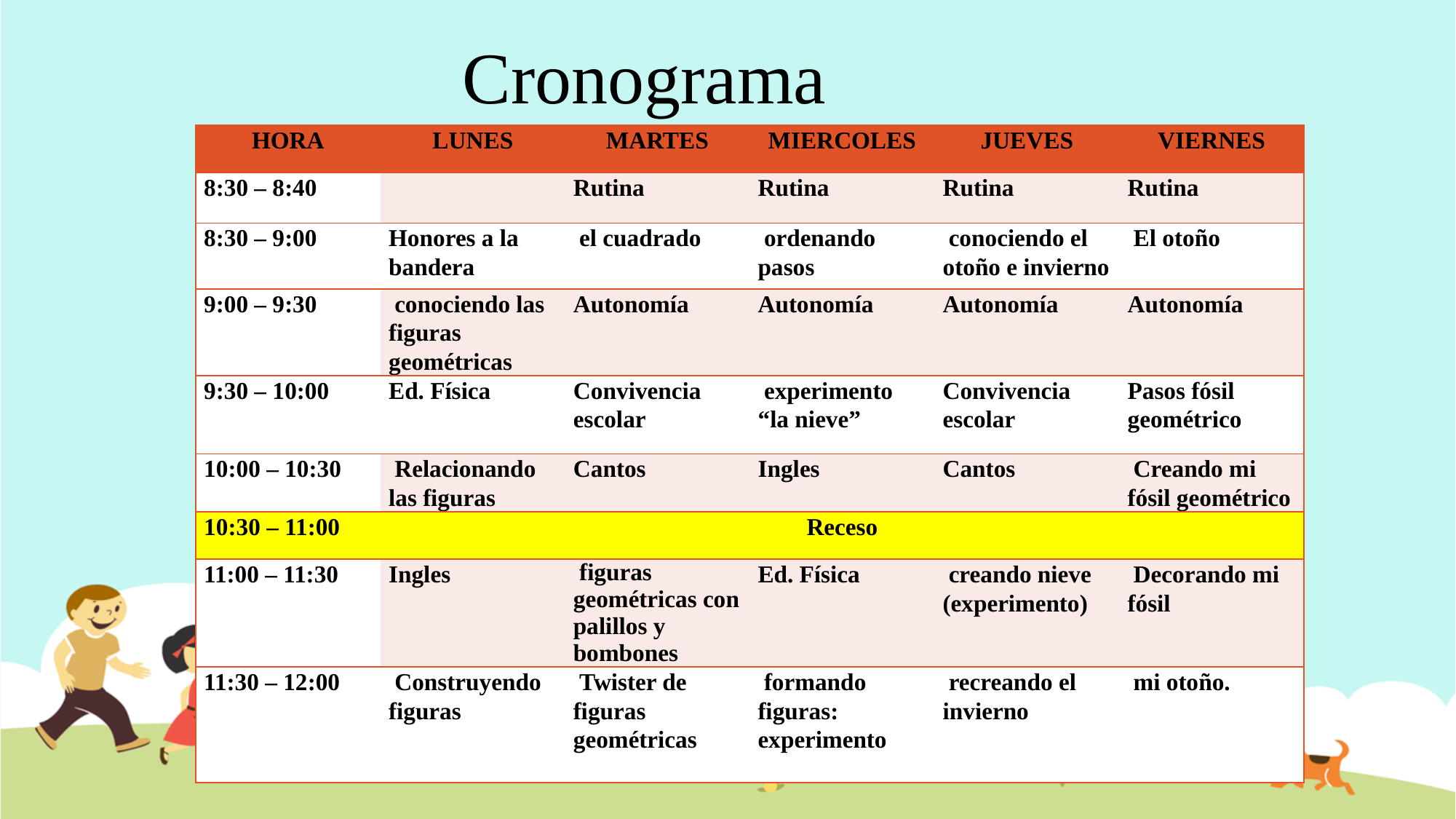

# Cronograma
| HORA | LUNES | MARTES | MIERCOLES | JUEVES | VIERNES |
| --- | --- | --- | --- | --- | --- |
| 8:30 – 8:40 |  | Rutina | Rutina | Rutina | Rutina |
| 8:30 – 9:00 | Honores a la bandera | el cuadrado | ordenando pasos | conociendo el otoño e invierno | El otoño |
| 9:00 – 9:30 | conociendo las figuras geométricas | Autonomía | Autonomía | Autonomía | Autonomía |
| 9:30 – 10:00 | Ed. Física | Convivencia escolar | experimento “la nieve” | Convivencia escolar | Pasos fósil geométrico |
| 10:00 – 10:30 | Relacionando las figuras | Cantos | Ingles | Cantos | Creando mi fósil geométrico |
| 10:30 – 11:00 | Receso |  |  |  |  |
| 11:00 – 11:30 | Ingles | figuras geométricas con palillos y bombones | Ed. Física | creando nieve (experimento) | Decorando mi fósil |
| 11:30 – 12:00 | Construyendo figuras | Twister de figuras geométricas | formando figuras: experimento | recreando el invierno | mi otoño. |